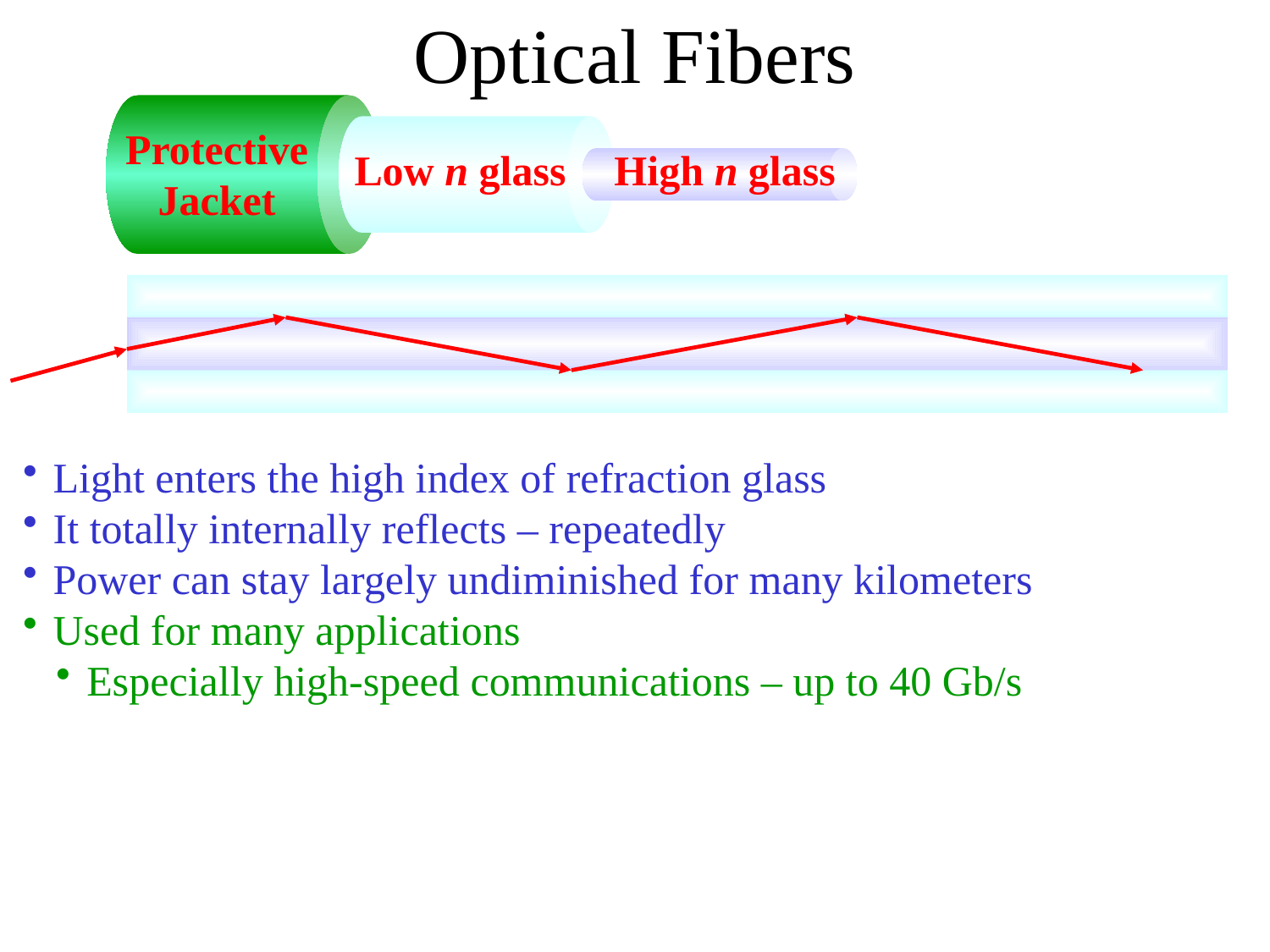

Optical Fibers

Protective Jacket
Low n glass
High n glass

Light enters the high index of refraction glass
It totally internally reflects – repeatedly
Power can stay largely undiminished for many kilometers
Used for many applications
Especially high-speed communications – up to 40 Gb/s